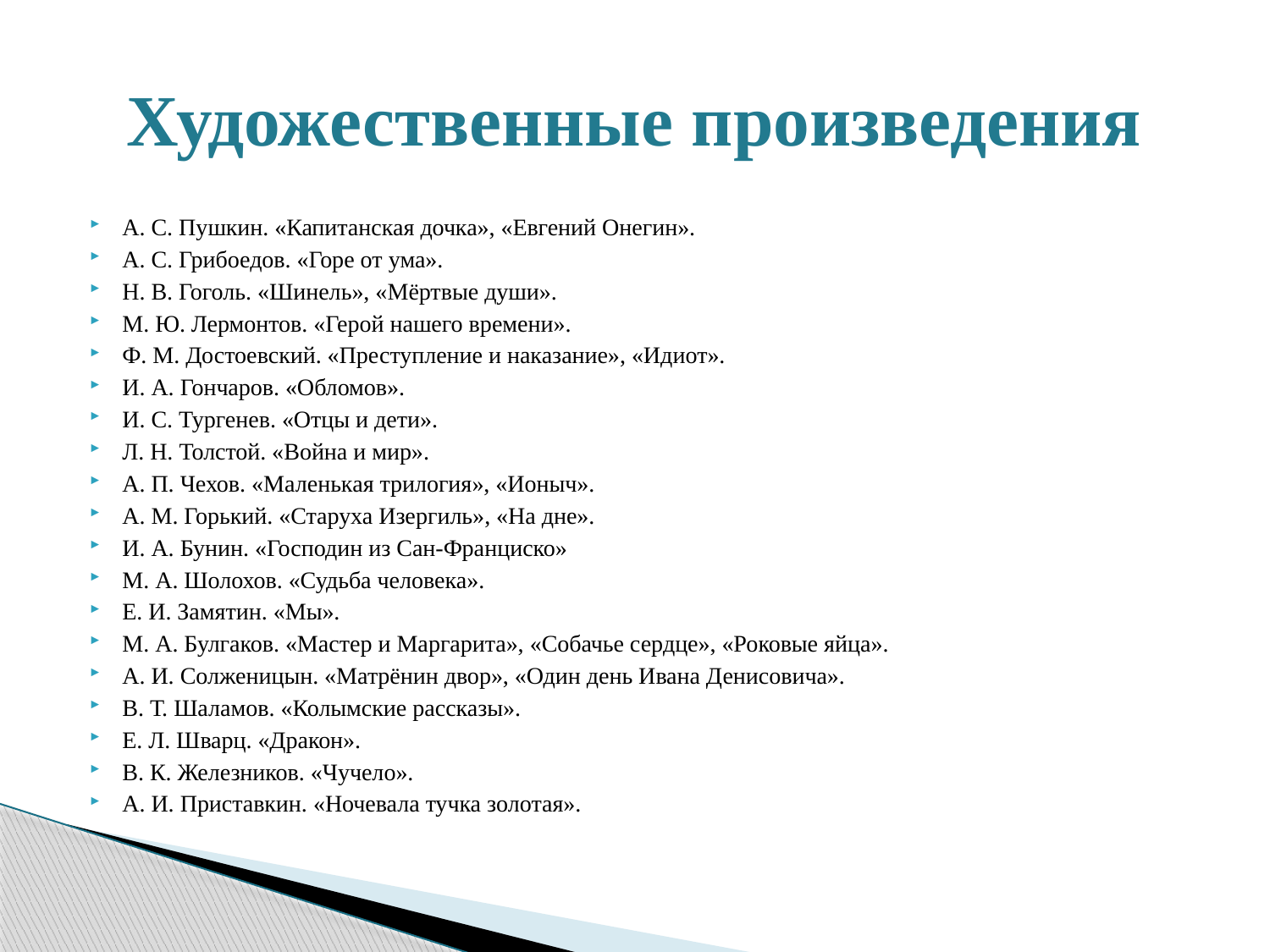

# Художественные произведения
А. С. Пушкин. «Капитанская дочка», «Евгений Онегин».
А. С. Грибоедов. «Горе от ума».
Н. В. Гоголь. «Шинель», «Мёртвые души».
М. Ю. Лермонтов. «Герой нашего времени».
Ф. М. Достоевский. «Преступление и наказание», «Идиот».
И. А. Гончаров. «Обломов».
И. С. Тургенев. «Отцы и дети».
Л. Н. Толстой. «Война и мир».
А. П. Чехов. «Маленькая трилогия», «Ионыч».
А. М. Горький. «Старуха Изергиль», «На дне».
И. А. Бунин. «Господин из Сан-Франциско»
М. А. Шолохов. «Судьба человека».
Е. И. Замятин. «Мы».
М. А. Булгаков. «Мастер и Маргарита», «Собачье сердце», «Роковые яйца».
А. И. Солженицын. «Матрёнин двор», «Один день Ивана Денисовича».
В. Т. Шаламов. «Колымские рассказы».
Е. Л. Шварц. «Дракон».
В. К. Железников. «Чучело».
А. И. Приставкин. «Ночевала тучка золотая».